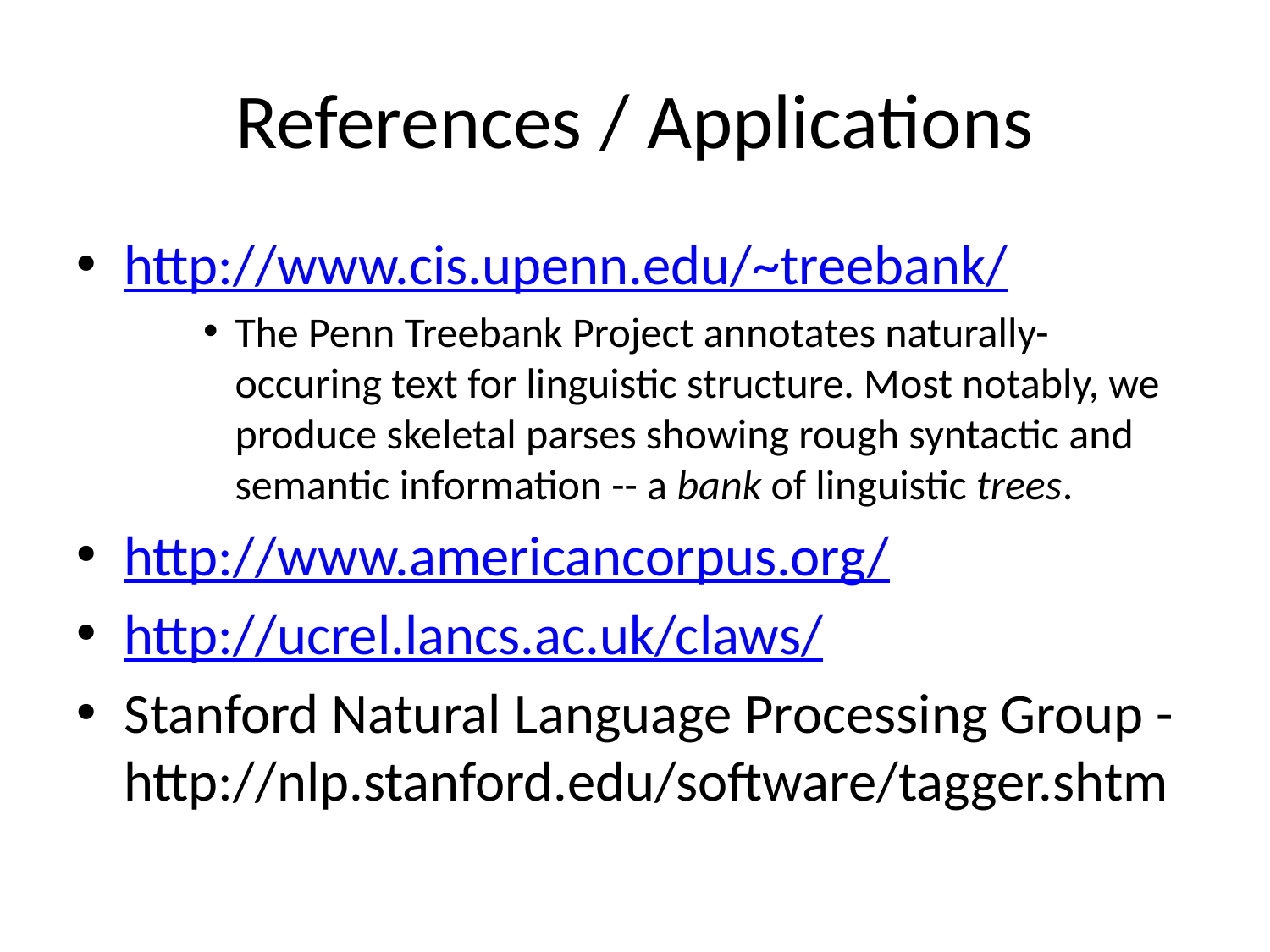

# References / Applications
http://www.cis.upenn.edu/~treebank/
The Penn Treebank Project annotates naturally-occuring text for linguistic structure. Most notably, we produce skeletal parses showing rough syntactic and semantic information -- a bank of linguistic trees.
http://www.americancorpus.org/
http://ucrel.lancs.ac.uk/claws/
Stanford Natural Language Processing Group - http://nlp.stanford.edu/software/tagger.shtm